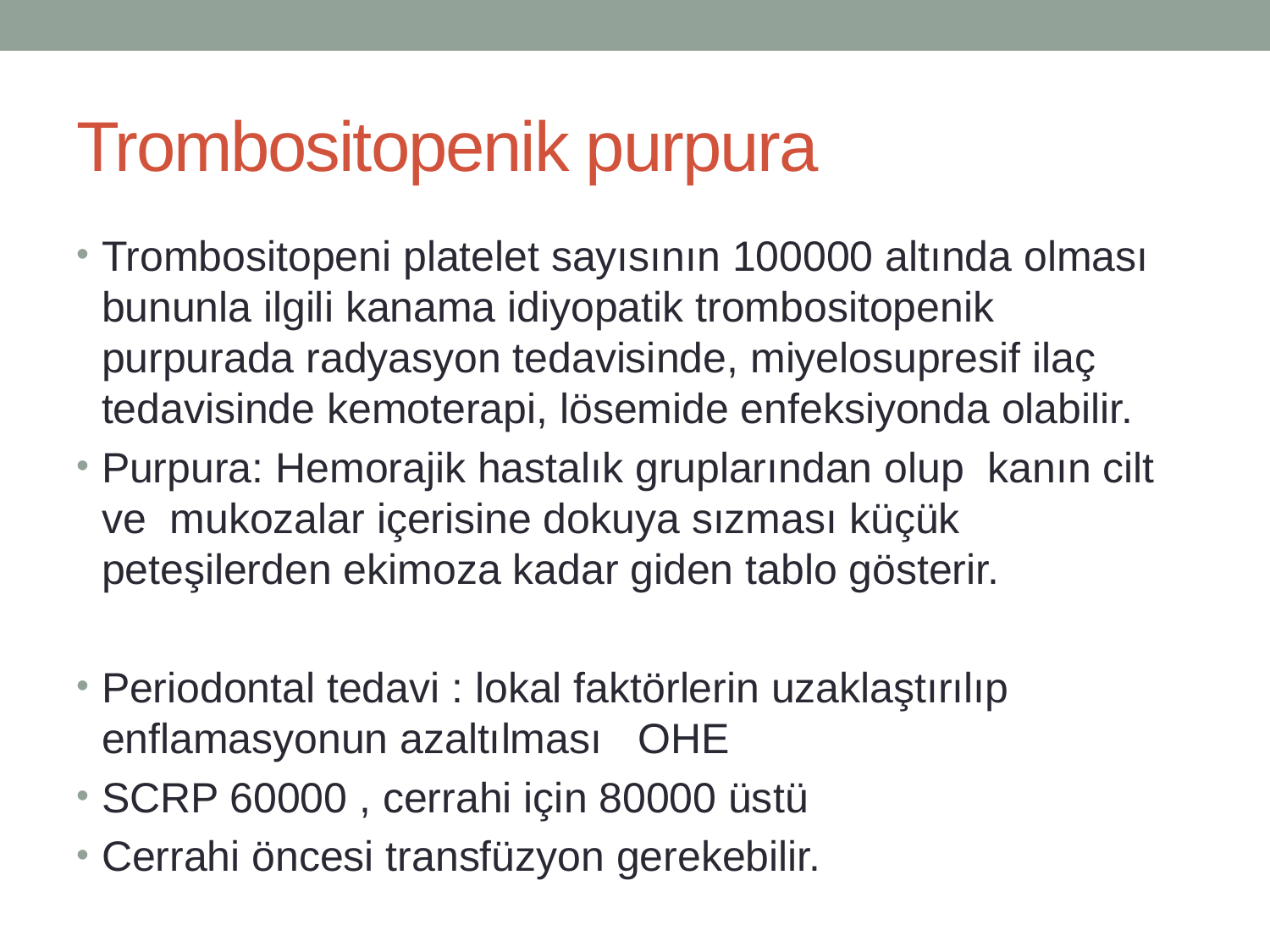

# Trombositopenik purpura
Trombositopeni platelet sayısının 100000 altında olması bununla ilgili kanama idiyopatik trombositopenik purpurada radyasyon tedavisinde, miyelosupresif ilaç tedavisinde kemoterapi, lösemide enfeksiyonda olabilir.
Purpura: Hemorajik hastalık gruplarından olup  kanın cilt ve  mukozalar içerisine dokuya sızması küçük peteşilerden ekimoza kadar giden tablo gösterir.

Periodontal tedavi : lokal faktörlerin uzaklaştırılıp enflamasyonun azaltılması   OHE
SCRP 60000 , cerrahi için 80000 üstü
Cerrahi öncesi transfüzyon gerekebilir.